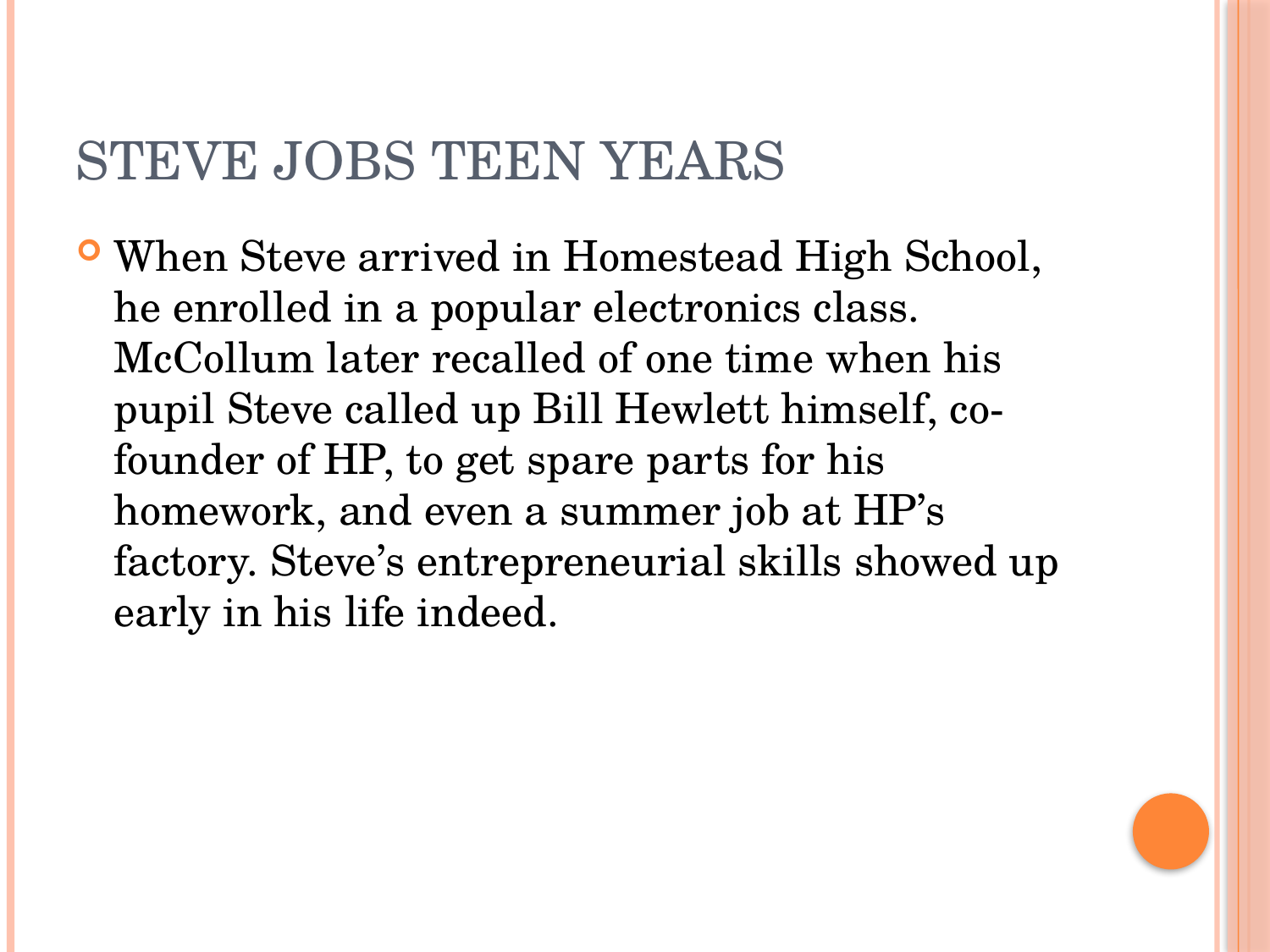

# Steve Jobs Teen years
When Steve arrived in Homestead High School, he enrolled in a popular electronics class. McCollum later recalled of one time when his pupil Steve called up Bill Hewlett himself, co-founder of HP, to get spare parts for his homework, and even a summer job at HP’s factory. Steve’s entrepreneurial skills showed up early in his life indeed.